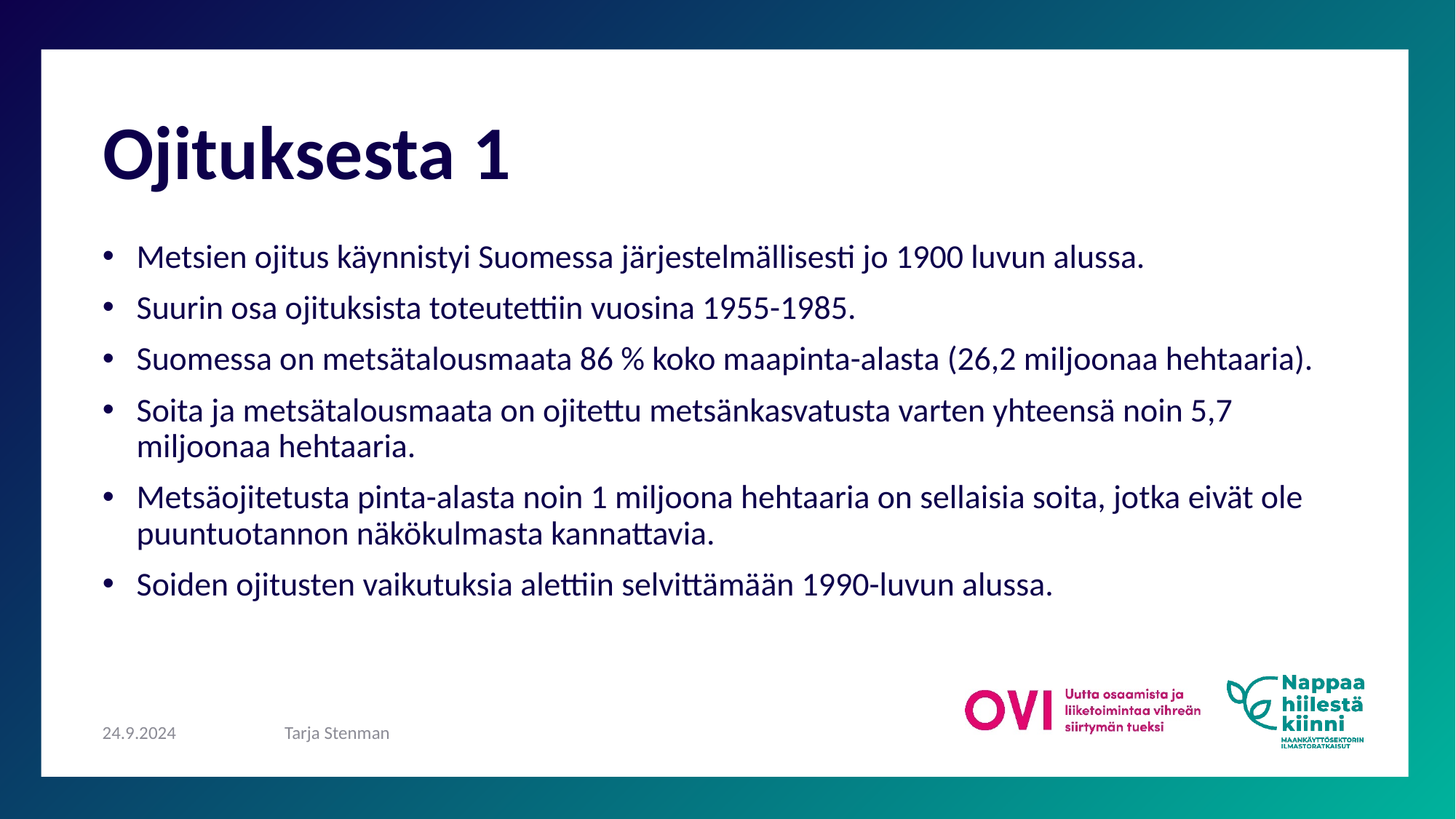

# Ojituksesta 1
Metsien ojitus käynnistyi Suomessa järjestelmällisesti jo 1900 luvun alussa.
Suurin osa ojituksista toteutettiin vuosina 1955-1985.
Suomessa on metsätalousmaata 86 % koko maapinta-alasta (26,2 miljoonaa hehtaaria).
Soita ja metsätalousmaata on ojitettu metsänkasvatusta varten yhteensä noin 5,7 miljoonaa hehtaaria.
Metsäojitetusta pinta-alasta noin 1 miljoona hehtaaria on sellaisia soita, jotka eivät ole puuntuotannon näkökulmasta kannattavia.
Soiden ojitusten vaikutuksia alettiin selvittämään 1990-luvun alussa.
24.9.2024
Tarja Stenman